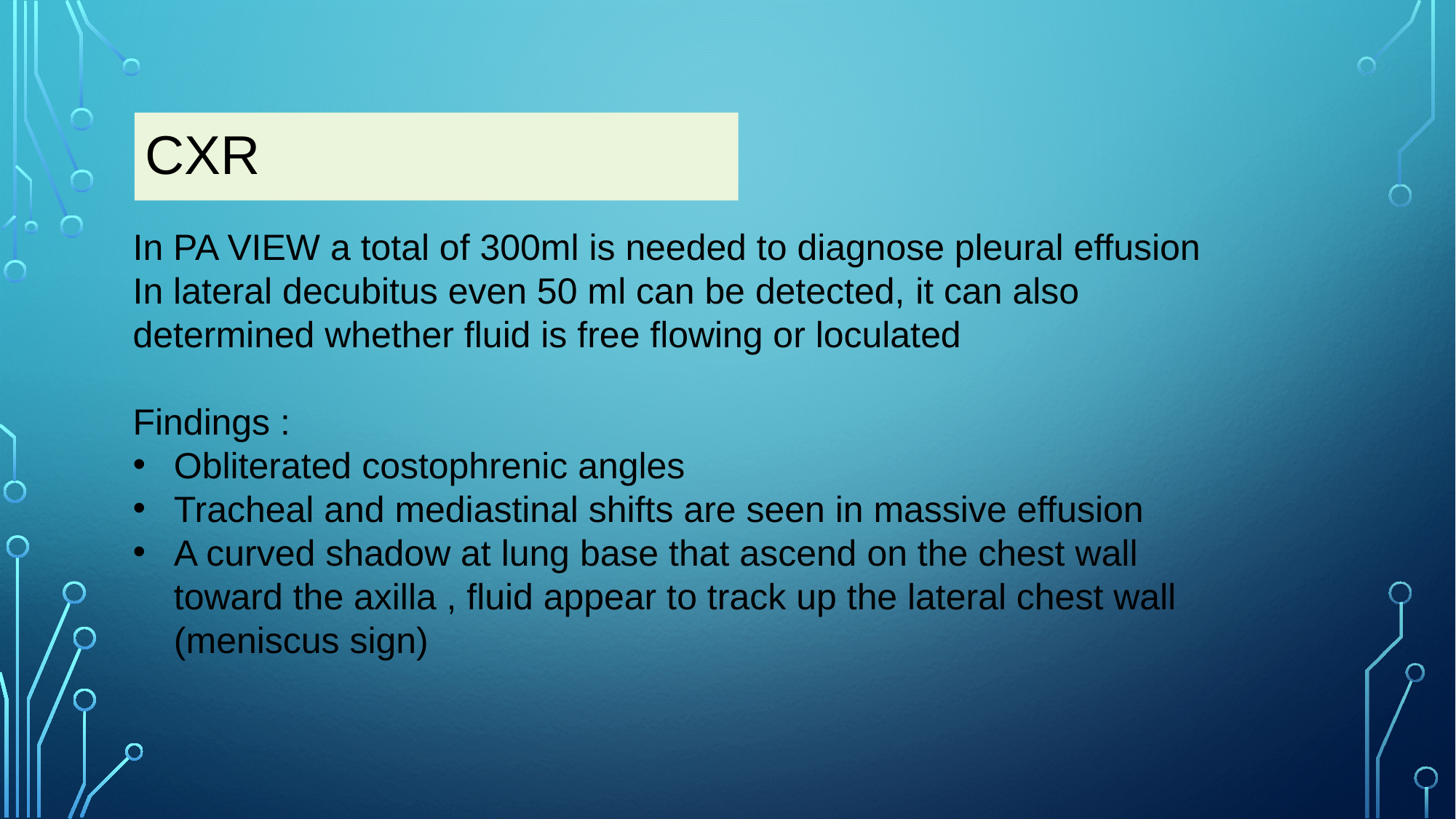

# cxr
In PA VIEW a total of 300ml is needed to diagnose pleural effusion
In lateral decubitus even 50 ml can be detected, it can also determined whether fluid is free flowing or loculated

Findings :
Obliterated costophrenic angles
Tracheal and mediastinal shifts are seen in massive effusion
A curved shadow at lung base that ascend on the chest wall toward the axilla , fluid appear to track up the lateral chest wall (meniscus sign)